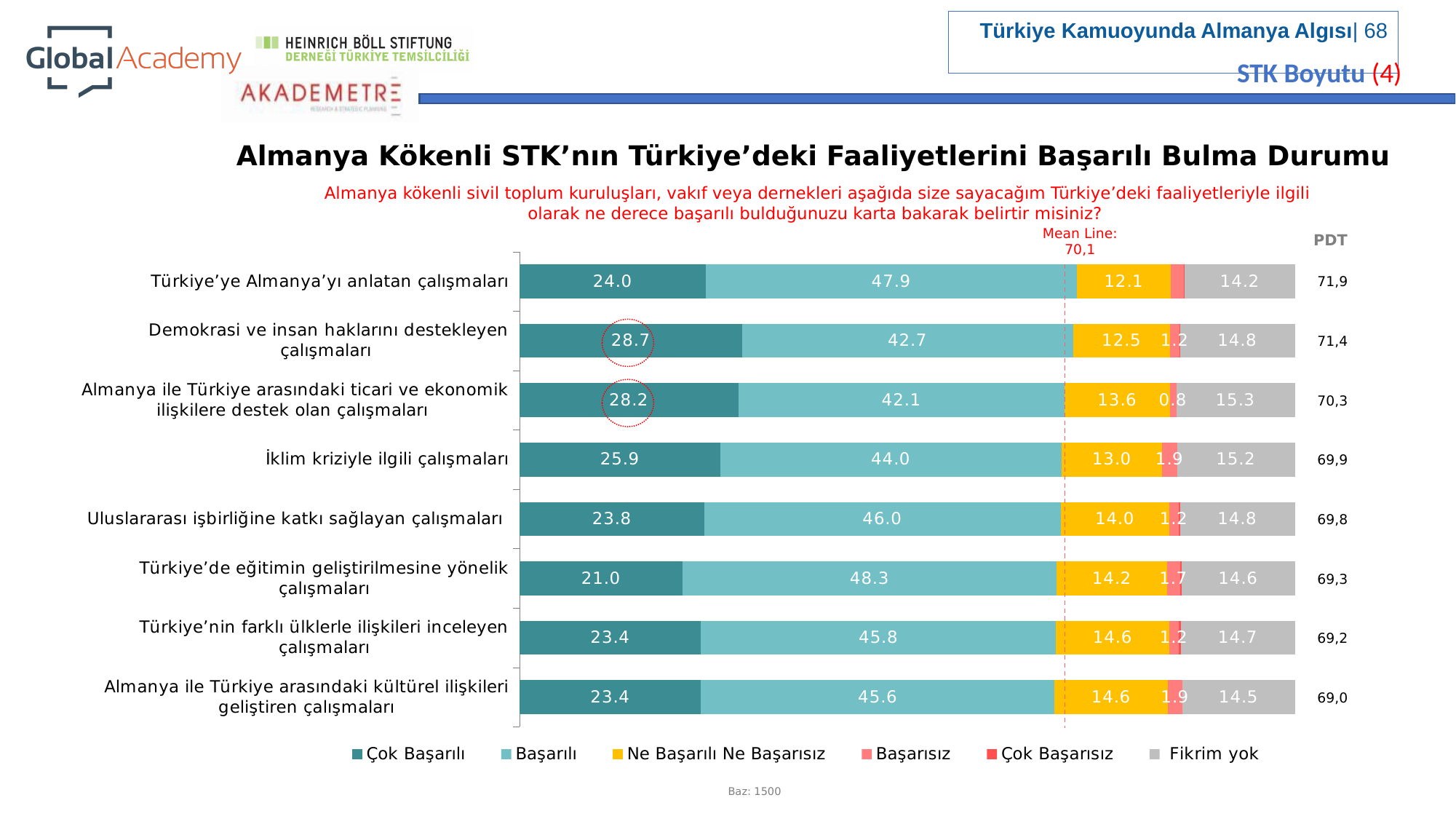

STK Boyutu (4)
Almanya Kökenli STK’nın Türkiye’deki Faaliyetlerini Başarılı Bulma Durumu
Almanya kökenli sivil toplum kuruluşları, vakıf veya dernekleri aşağıda size sayacağım Türkiye’deki faaliyetleriyle ilgili olarak ne derece başarılı bulduğunuzu karta bakarak belirtir misiniz?
Mean Line: 70,1
PDT

### Chart

| Category | Çok Başarılı | Başarılı | Ne Başarılı Ne Başarısız | Başarısız | Çok Başarısız |  Fikrim yok |
|---|---|---|---|---|---|---|
| Türkiye’ye Almanya’yı anlatan çalışmaları | 24.0 | 47.9 | 12.1 | 1.7 | 0.1 | 14.2 |
| Demokrasi ve insan haklarını destekleyen çalışmaları  | 28.7 | 42.7 | 12.5 | 1.2 | 0.1 | 14.8 |
| Almanya ile Türkiye arasındaki ticari ve ekonomik ilişkilere destek olan çalışmaları  | 28.2 | 42.1 | 13.6 | 0.8 | 0.0 | 15.3 |
| İklim kriziyle ilgili çalışmaları | 25.9 | 44.0 | 13.0 | 1.9 | 0.0 | 15.2 |
| Uluslararası işbirliğine katkı sağlayan çalışmaları  | 23.8 | 46.0 | 14.0 | 1.2 | 0.2 | 14.8 |
| Türkiye’de eğitimin geliştirilmesine yönelik çalışmaları | 21.0 | 48.3 | 14.2 | 1.7 | 0.2 | 14.6 |
| Türkiye’nin farklı ülklerle ilişkileri inceleyen çalışmaları | 23.4 | 45.8 | 14.6 | 1.2 | 0.3 | 14.7 |
| Almanya ile Türkiye arasındaki kültürel ilişkileri geliştiren çalışmaları | 23.4 | 45.6 | 14.6 | 1.9 | 0.0 | 14.5 |
| 71,9 |
| --- |
| 71,4 |
| 70,3 |
| 69,9 |
| 69,8 |
| 69,3 |
| 69,2 |
| 69,0 |

Baz: 1500